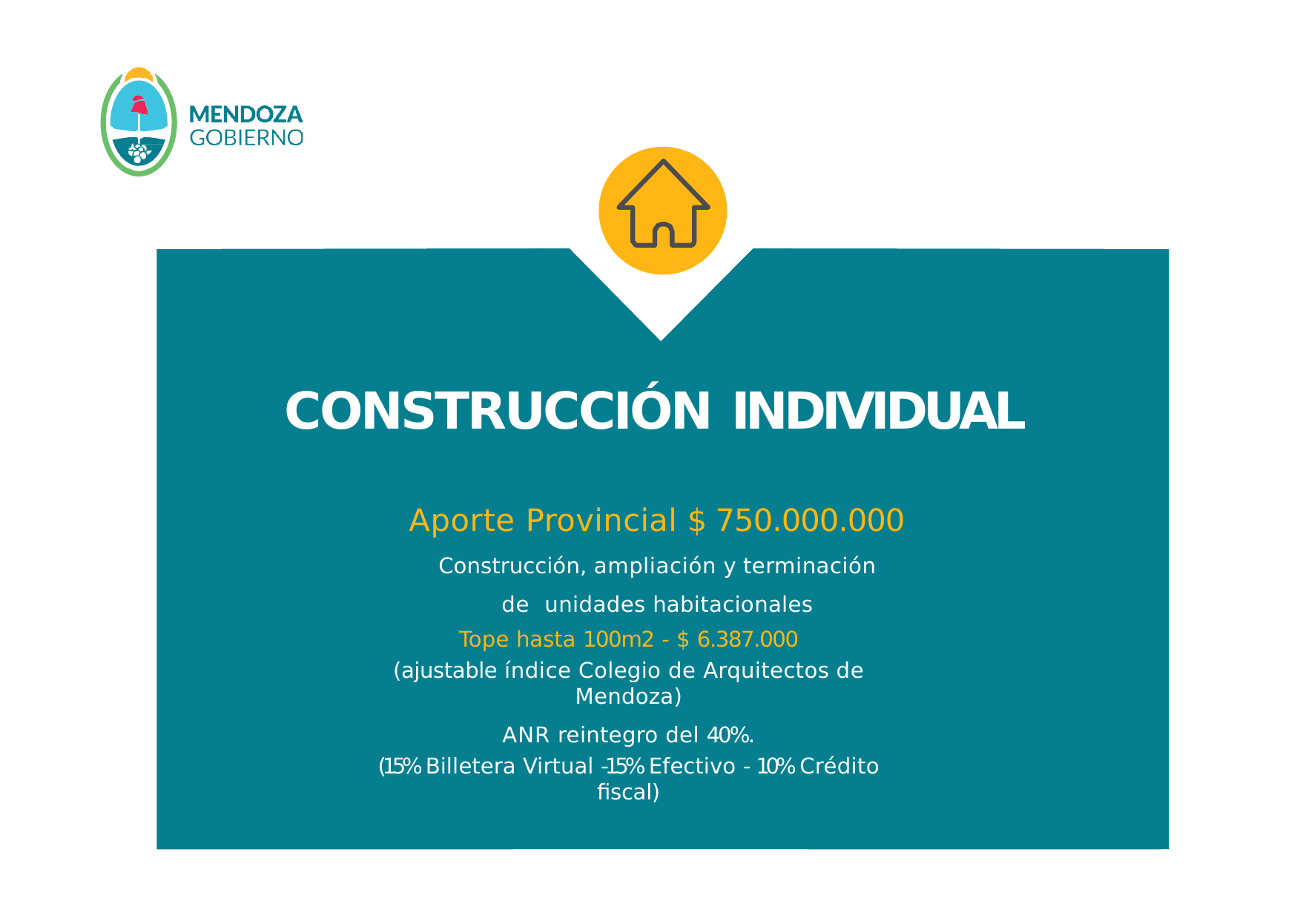

# CONSTRUCCIÓN INDIVIDUAL
Aporte Provincial $ 750.000.000
Construcción, ampliación y terminación de  unidades habitacionales
Tope hasta 100m2 - $ 6.387.000
(ajustable índice Colegio de Arquitectos de Mendoza)
ANR reintegro del 40%.
(15% Billetera Virtual -15% Efectivo - 10% Crédito ﬁscal)